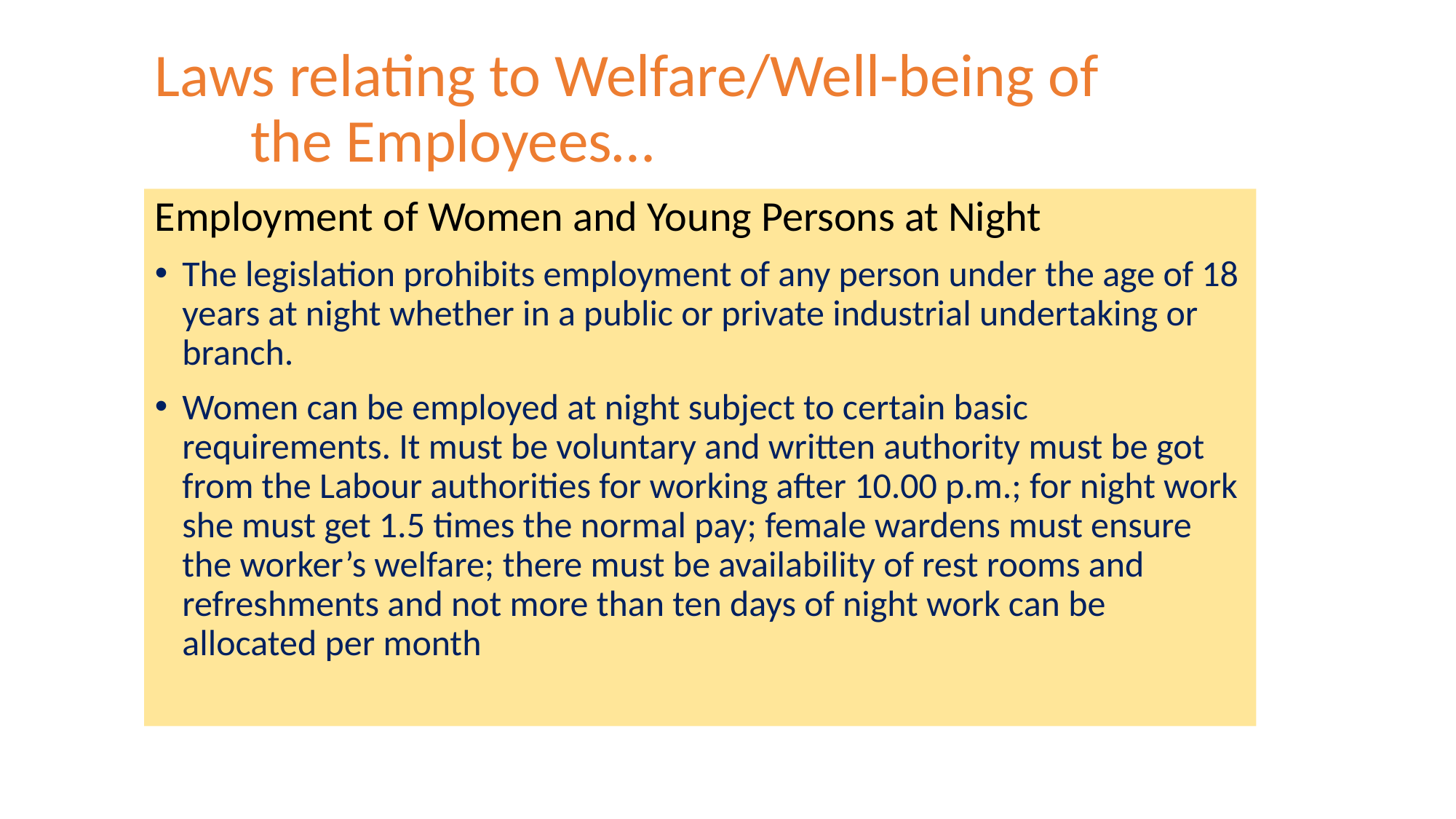

# Laws relating to Welfare/Well-being of            the Employees…
Employment of Women and Young Persons at Night
The legislation prohibits employment of any person under the age of 18 years at night whether in a public or private industrial undertaking or branch.
Women can be employed at night subject to certain basic requirements. It must be voluntary and written authority must be got from the Labour authorities for working after 10.00 p.m.; for night work she must get 1.5 times the normal pay; female wardens must ensure the worker’s welfare; there must be availability of rest rooms and refreshments and not more than ten days of night work can be allocated per month